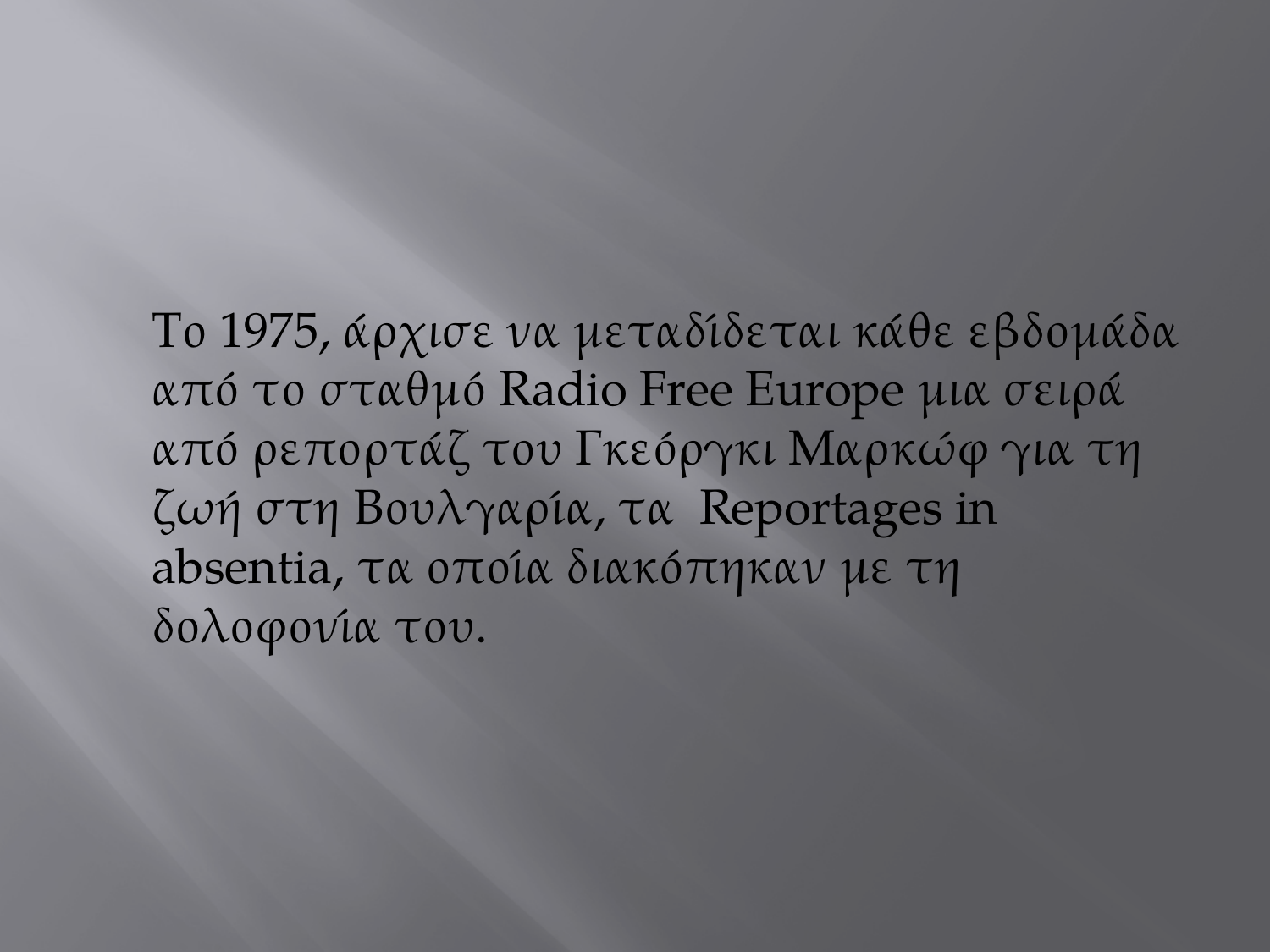

#

	Το 1975, άρχισε να μεταδίδεται κάθε εβδομάδα από το σταθμό Radio Free Europe μια σειρά από ρεπορτάζ του Γκεόργκι Μαρκώφ για τη ζωή στη Βουλγαρία, τα  Reportages in absentia, τα οποία διακόπηκαν με τη δολοφονία του.